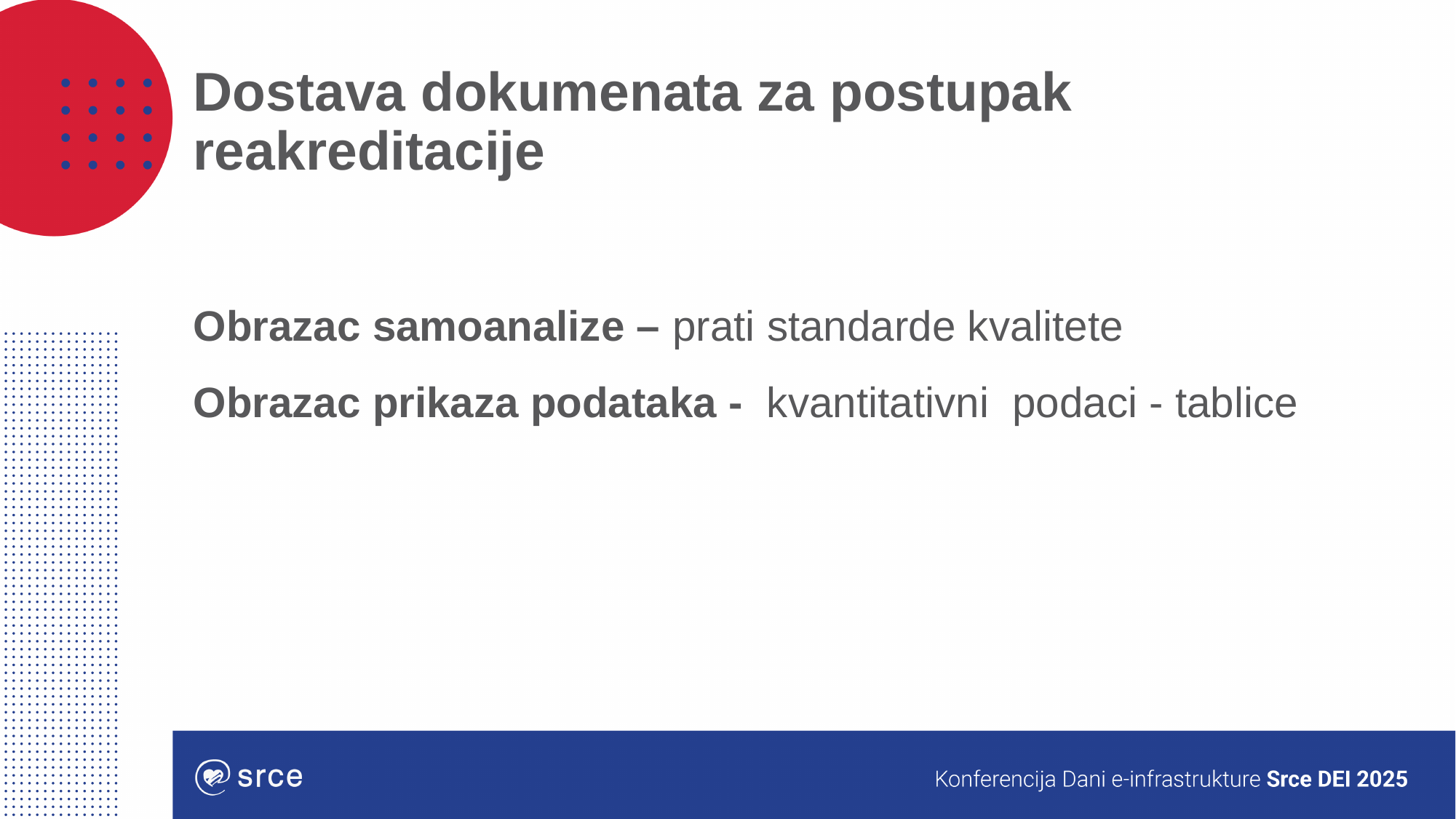

# Dostava dokumenata za postupak reakreditacije

Obrazac samoanalize – prati standarde kvalitete
Obrazac prikaza podataka -  kvantitativni  podaci - tablice